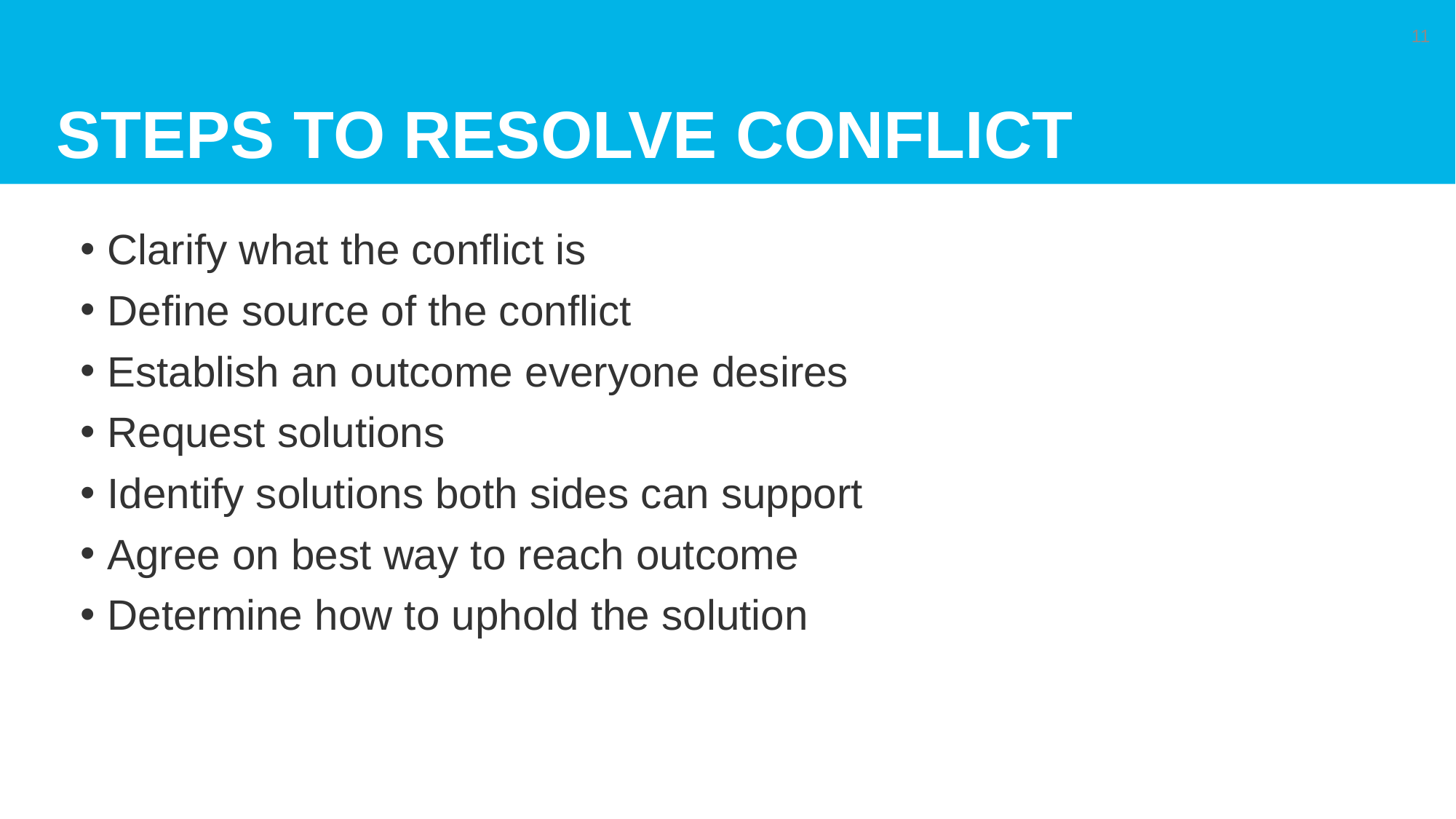

# Steps to resolve conflict
11
Clarify what the conflict is
Define source of the conflict
Establish an outcome everyone desires
Request solutions
Identify solutions both sides can support
Agree on best way to reach outcome
Determine how to uphold the solution